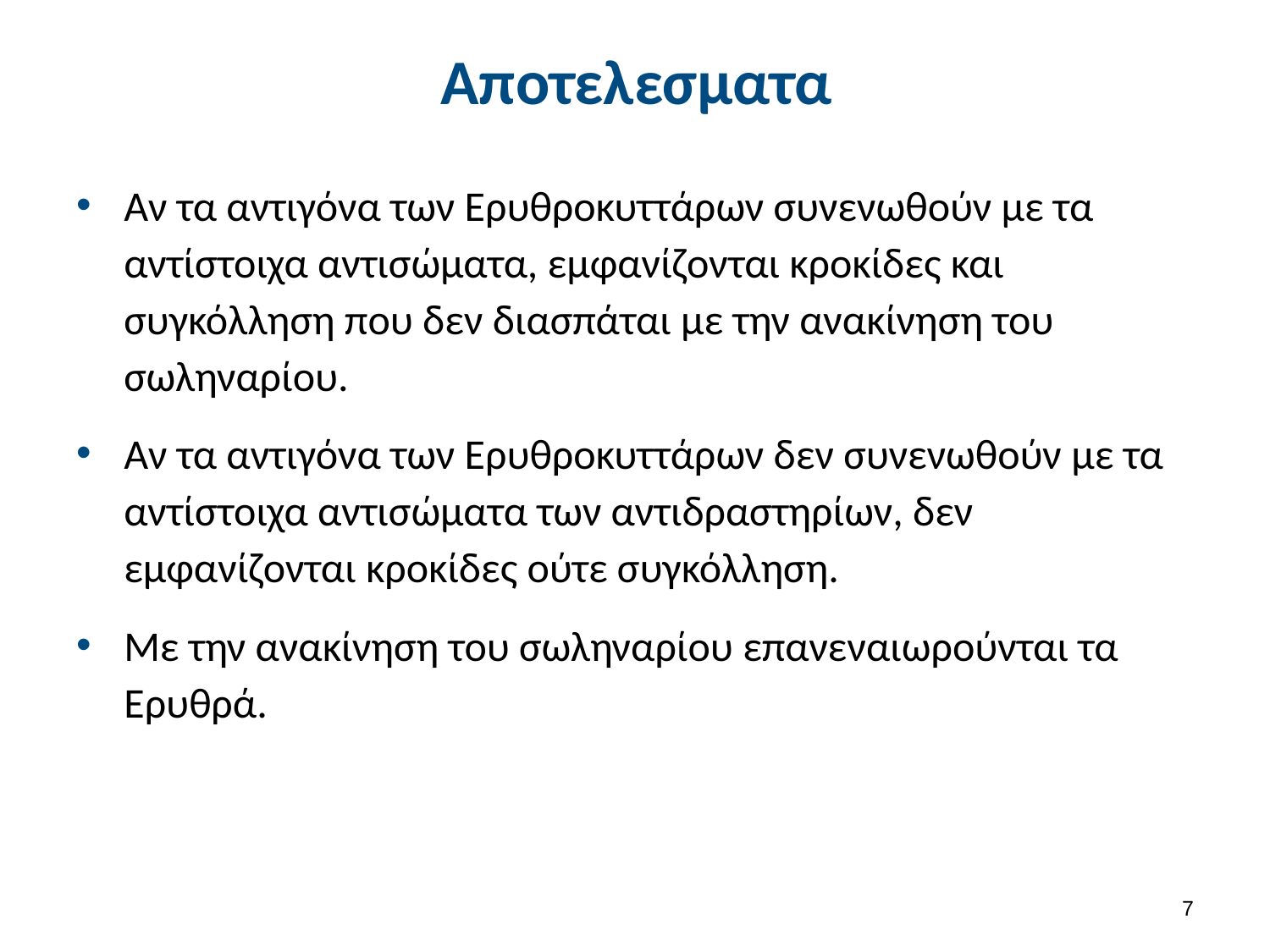

# Αποτελεσματα
Αν τα αντιγόνα των Ερυθροκυττάρων συνενωθούν με τα αντίστοιχα αντισώματα, εμφανίζονται κροκίδες και συγκόλληση που δεν διασπάται με την ανακίνηση του σωληναρίου.
Αν τα αντιγόνα των Ερυθροκυττάρων δεν συνενωθούν με τα αντίστοιχα αντισώματα των αντιδραστηρίων, δεν εμφανίζονται κροκίδες ούτε συγκόλληση.
Με την ανακίνηση του σωληναρίου επανεναιωρούνται τα Ερυθρά.

7